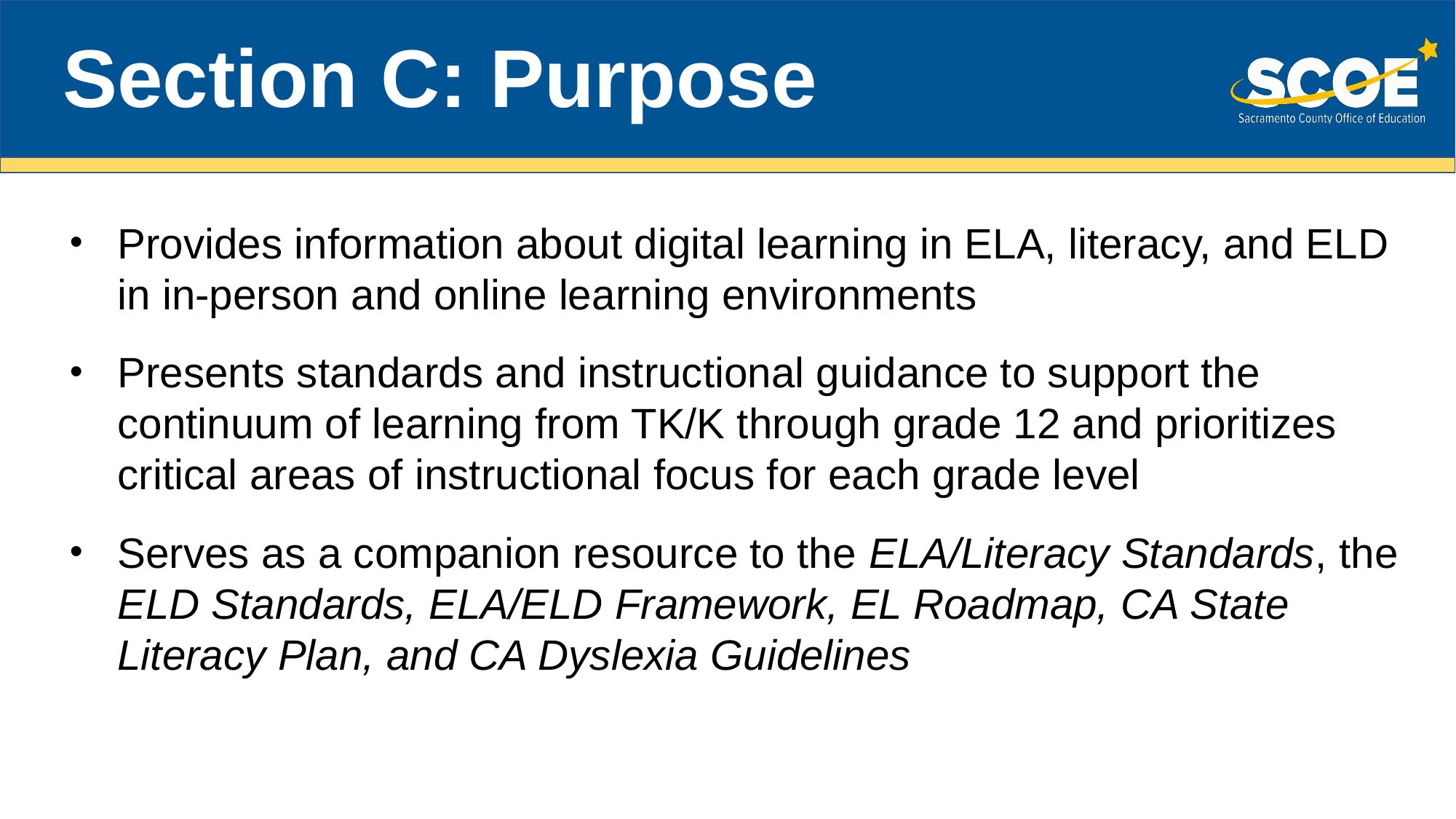

# Section C: Purpose
Provides information about digital learning in ELA, literacy, and ELD in in-person and online learning environments
Presents standards and instructional guidance to support the continuum of learning from TK/K through grade 12 and prioritizes critical areas of instructional focus for each grade level
Serves as a companion resource to the ELA/Literacy Standards, the ELD Standards, ELA/ELD Framework, EL Roadmap, CA State Literacy Plan, and CA Dyslexia Guidelines